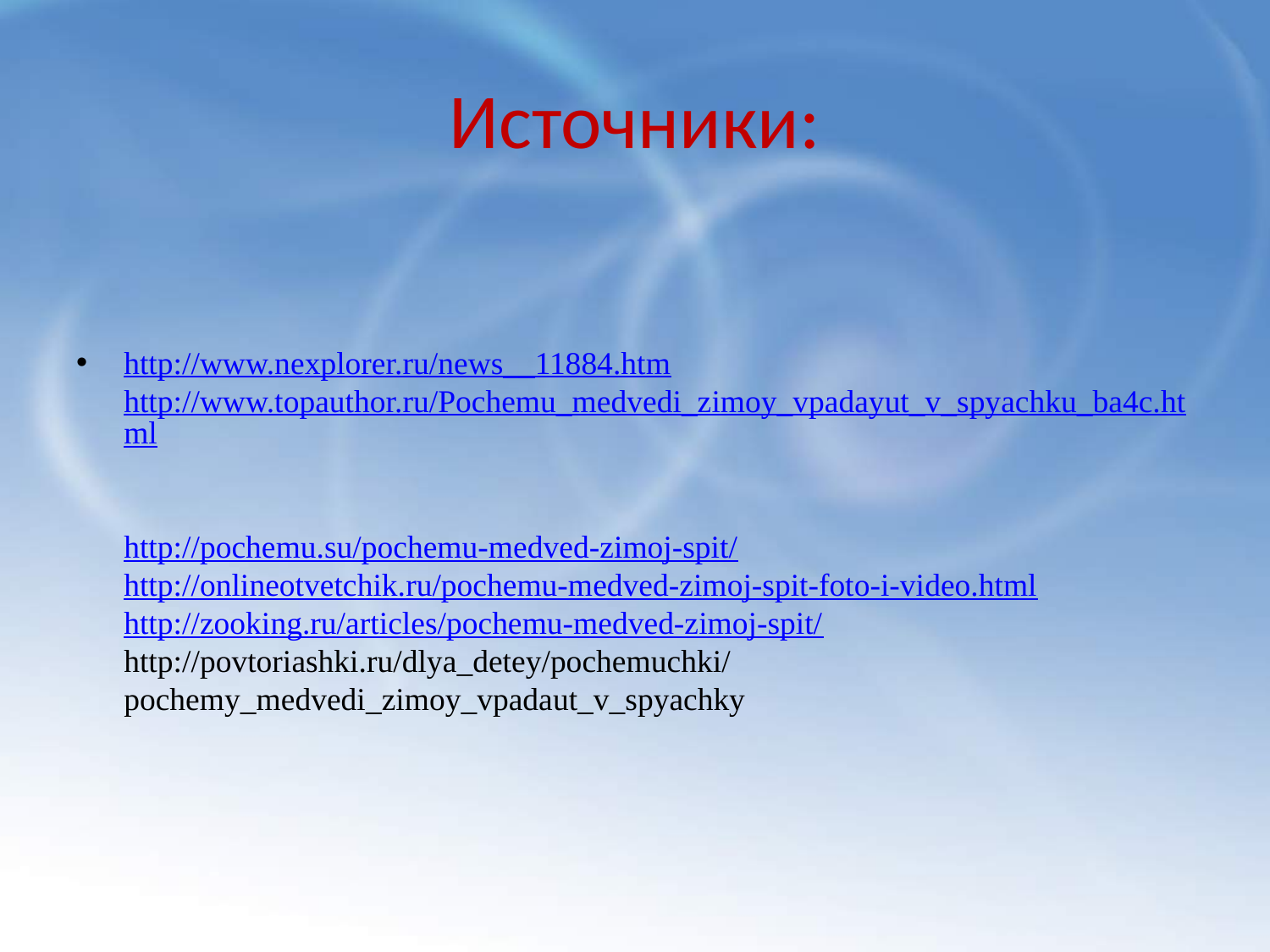

# Источники:
http://www.nexplorer.ru/news__11884.htm
http://www.topauthor.ru/Pochemu_medvedi_zimoy_vpadayut_v_spyachku_ba4c.html
http://pochemu.su/pochemu-medved-zimoj-spit/
http://onlineotvetchik.ru/pochemu-medved-zimoj-spit-foto-i-video.html
http://zooking.ru/articles/pochemu-medved-zimoj-spit/
http://povtoriashki.ru/dlya_detey/pochemuchki/pochemy_medvedi_zimoy_vpadaut_v_spyachky